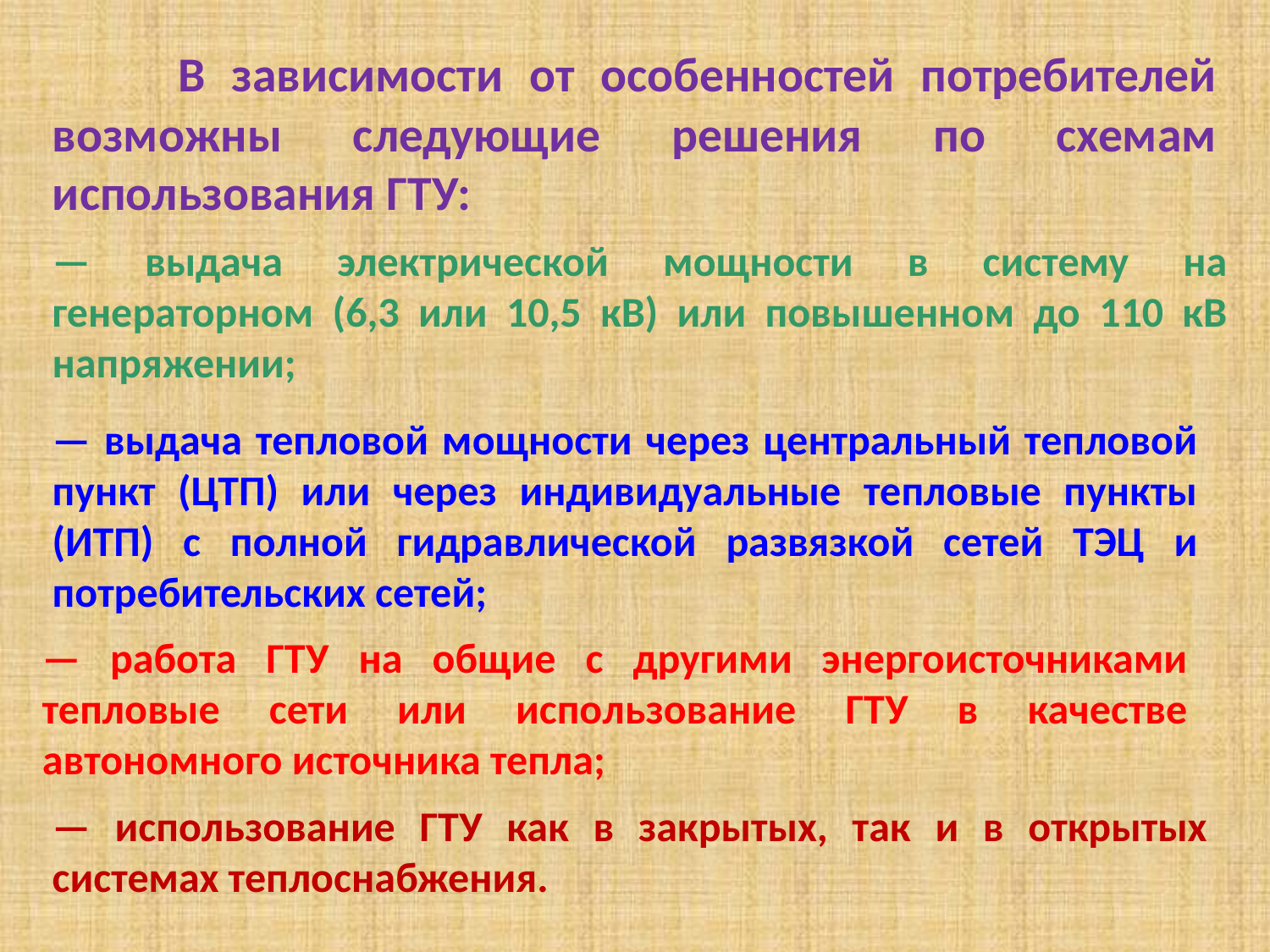

В зависимости от особенностей потребителей возможны следующие решения по схемам использования ГТУ:
— выдача электрической мощности в систему на генераторном (6,3 или 10,5 кВ) или повышенном до 110 кВ напряжении;
— выдача тепловой мощности через центральный тепловой пункт (ЦТП) или через индивидуальные тепловые пункты (ИТП) с полной гидравлической развязкой сетей ТЭЦ и потребительских сетей;
— работа ГТУ на общие с другими энергоисточниками тепловые сети или использование ГТУ в качестве автономного источника тепла;
— использование ГТУ как в закрытых, так и в открытых системах теплоснабжения.